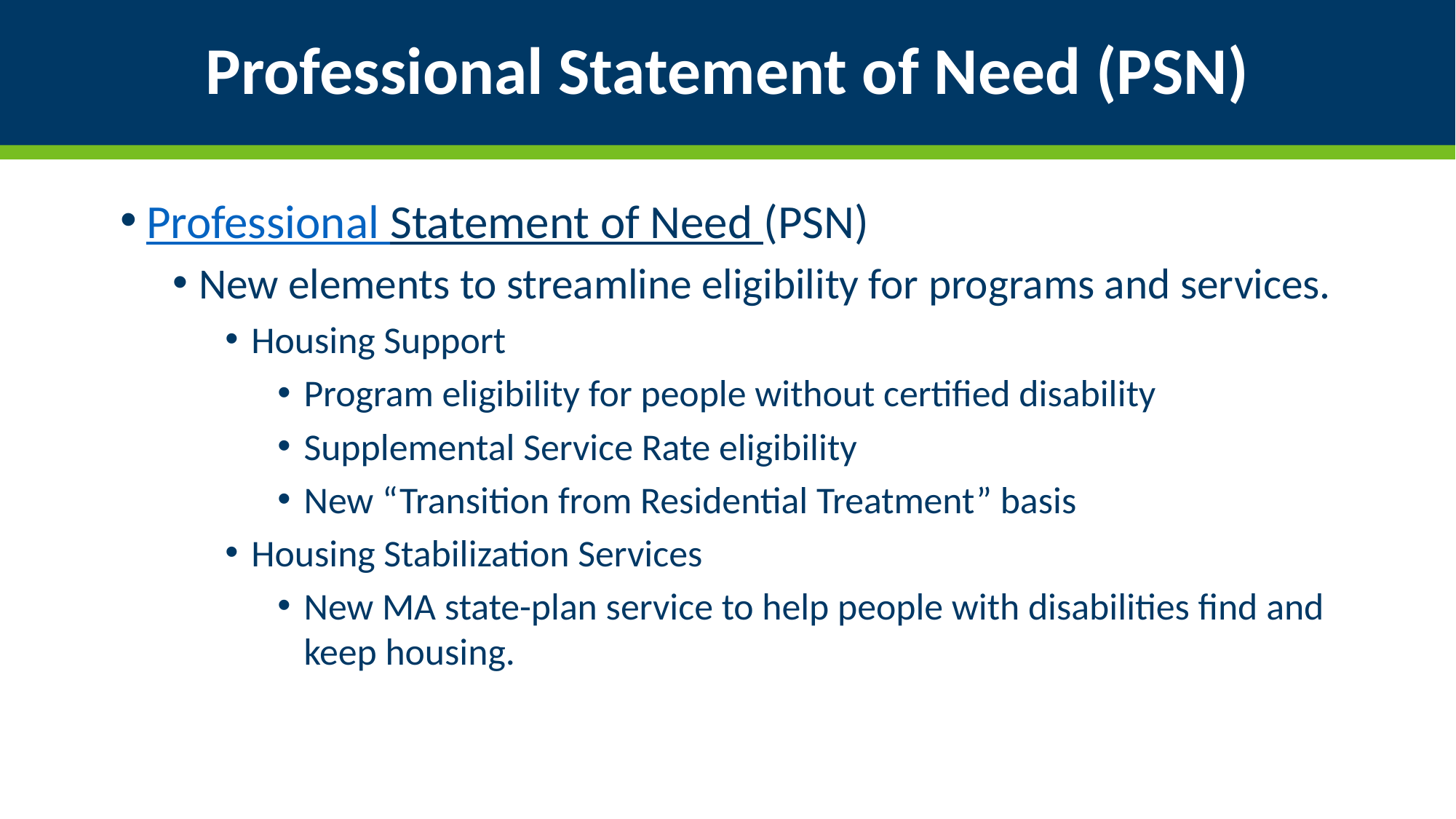

# Professional Statement of Need (PSN)
Professional Statement of Need (PSN)
New elements to streamline eligibility for programs and services.
Housing Support
Program eligibility for people without certified disability
Supplemental Service Rate eligibility
New “Transition from Residential Treatment” basis
Housing Stabilization Services
New MA state-plan service to help people with disabilities find and keep housing.